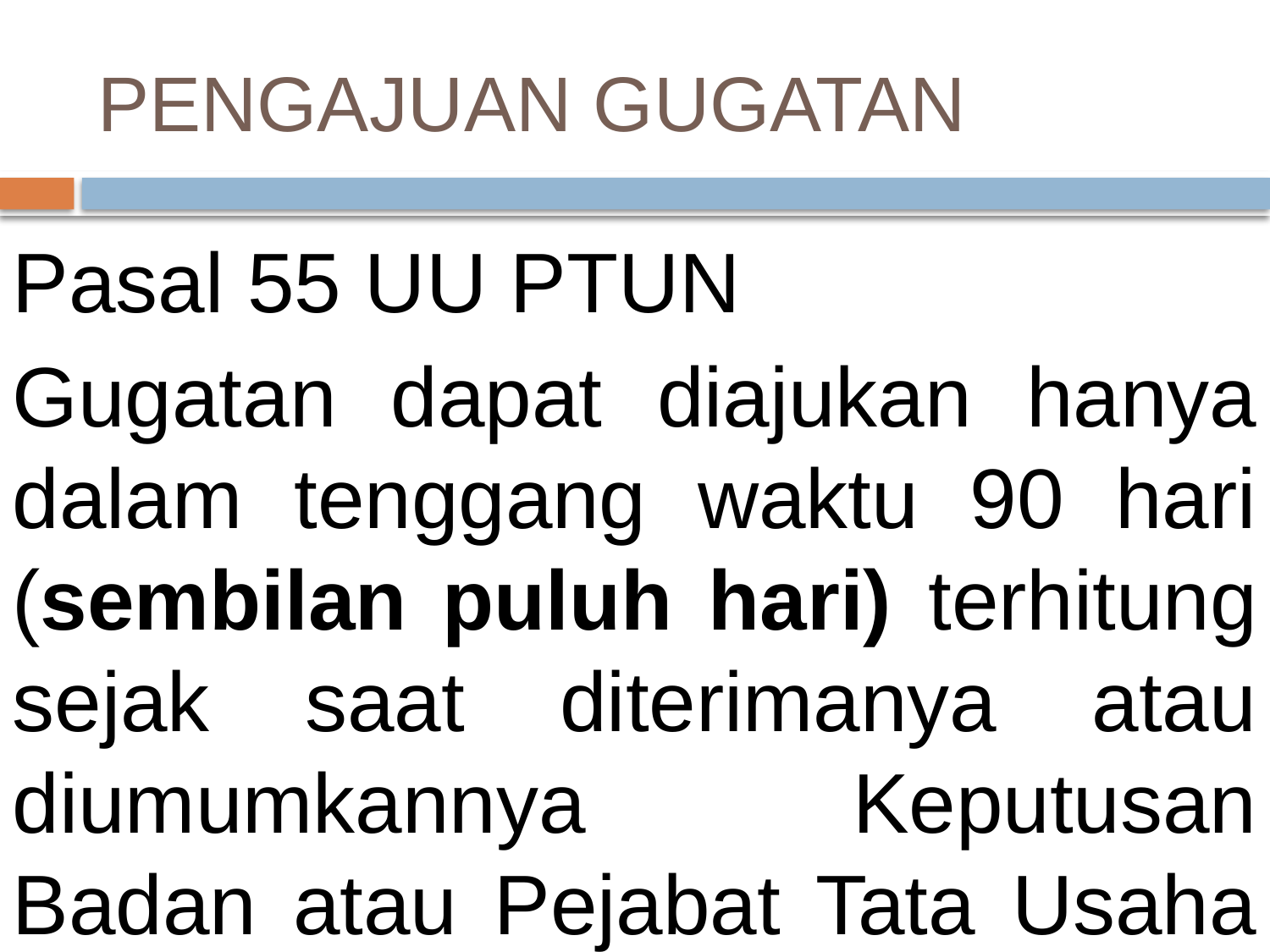

# PENGAJUAN GUGATAN
Pasal 55 UU PTUN
Gugatan dapat diajukan hanya dalam tenggang waktu 90 hari (sembilan puluh hari) terhitung sejak saat diterimanya atau diumumkannya Keputusan Badan atau Pejabat Tata Usaha Negara.